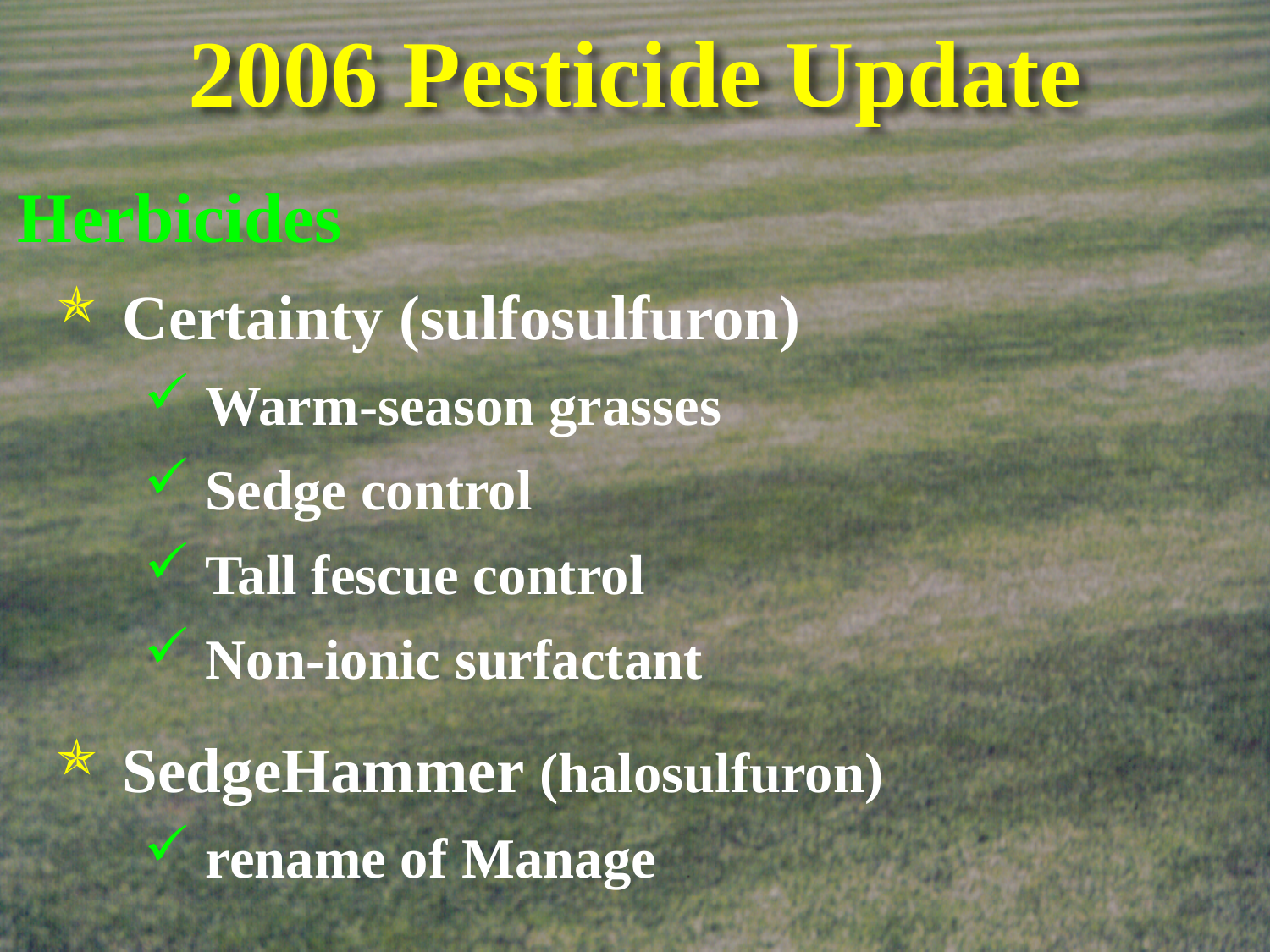

# 2006 Pesticide Update
Herbicides
 Certainty (sulfosulfuron)
 Warm-season grasses
 Sedge control
 Tall fescue control
 Non-ionic surfactant
 SedgeHammer (halosulfuron)
 rename of Manage